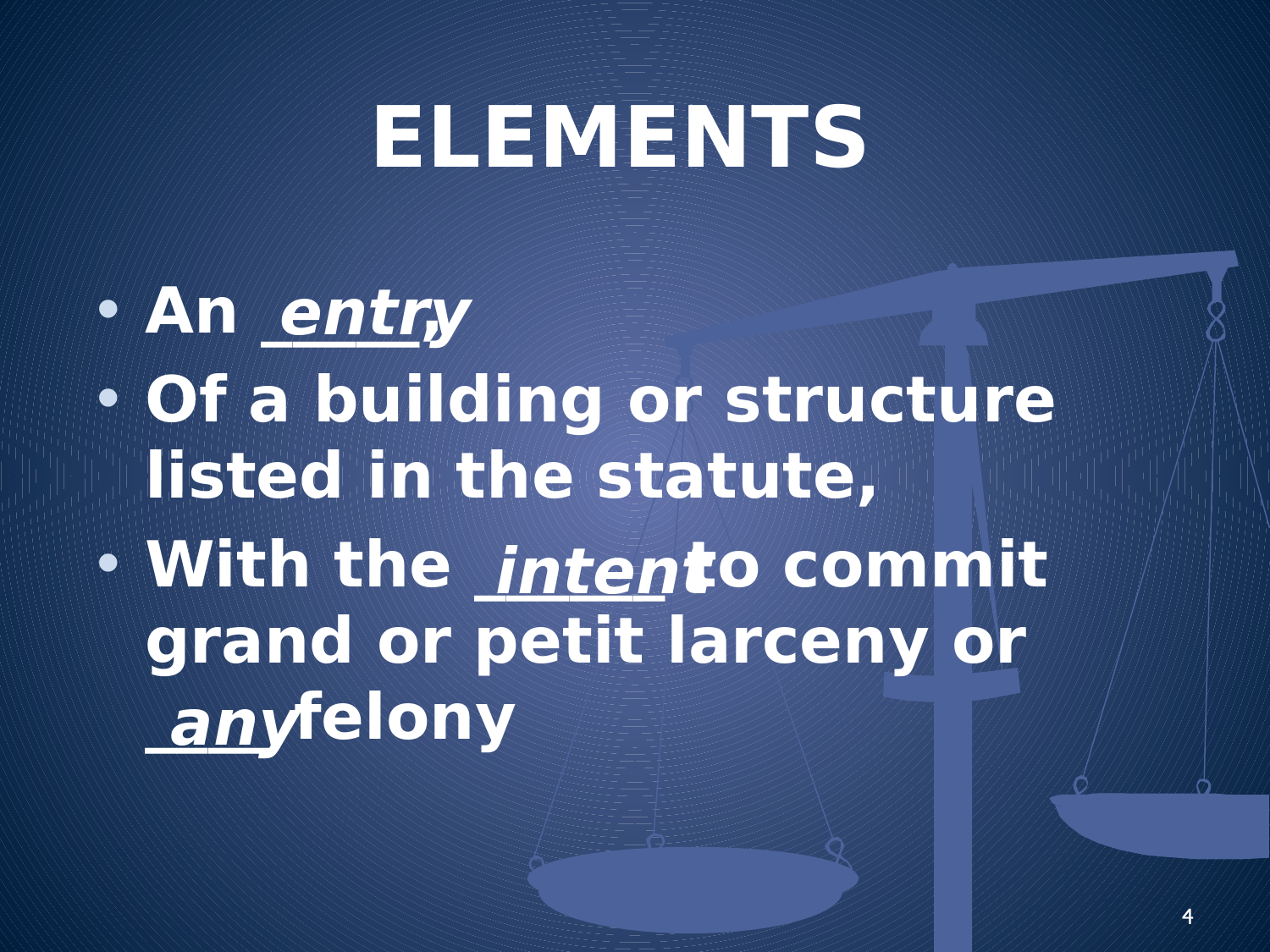

# ELEMENTS
An _____,
Of a building or structure listed in the statute,
With the ______ to commit grand or petit larceny or ____ felony

entry
intent
any
4